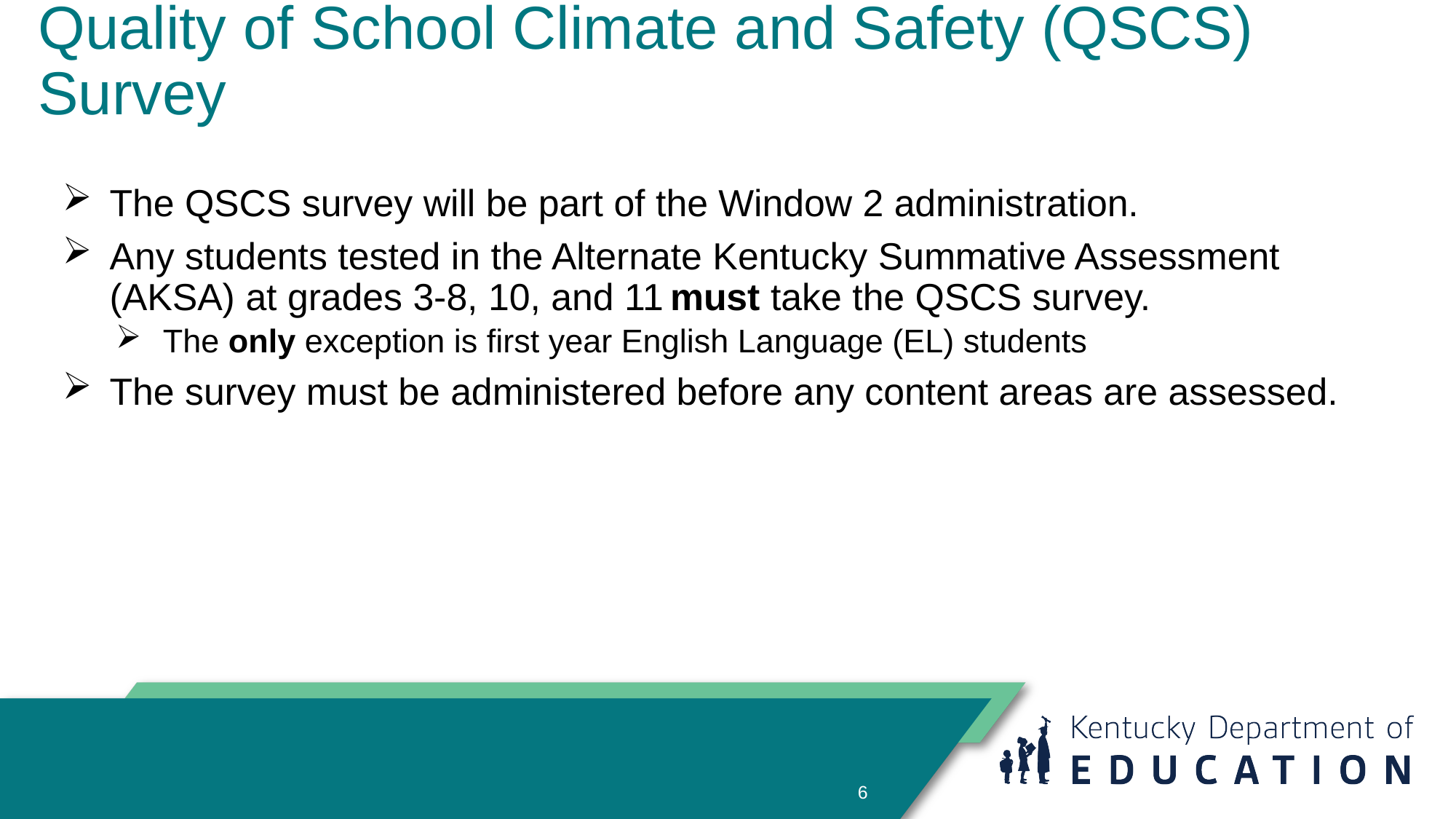

# Quality of School Climate and Safety (QSCS) Survey
The QSCS survey will be part of the Window 2 administration.
Any students tested in the Alternate Kentucky Summative Assessment (AKSA) at grades 3-8, 10, and 11 must take the QSCS survey.
The only exception is first year English Language (EL) students
The survey must be administered before any content areas are assessed.